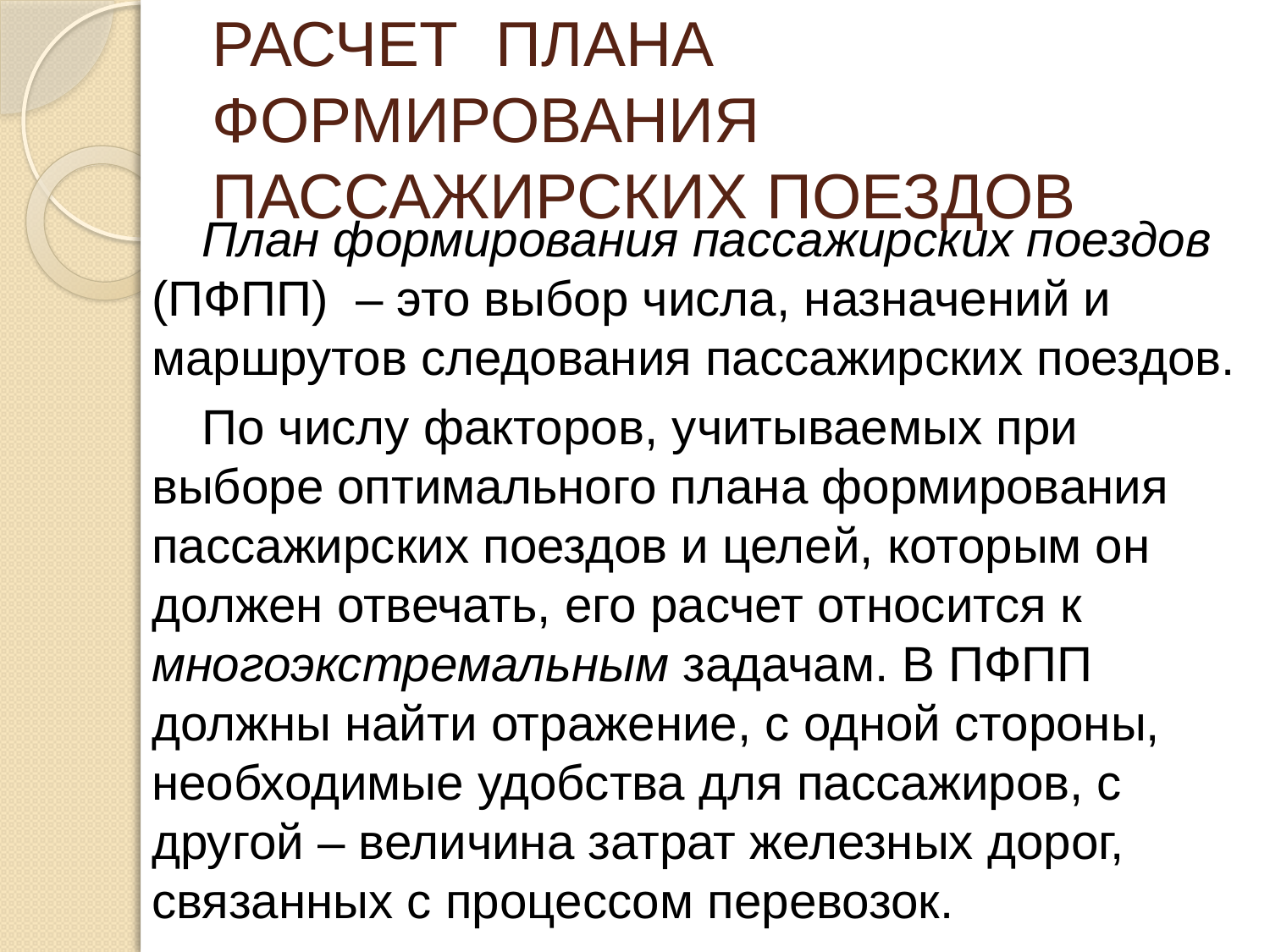

# РАСЧЕТ  ПЛАНА ФОРМИРОВАНИЯ  ПАССАЖИРСКИХ ПОЕЗДОВ
План формирования пассажирских поездов (ПФПП)  – это выбор числа, назначений и маршрутов следования пассажирских поездов.
По числу факторов, учитываемых при выборе оптимального плана формирования пассажирских поездов и целей, которым он должен отвечать, его расчет относится к многоэкстремальным задачам. В ПФПП должны найти отражение, с одной стороны, необходимые удобства для пассажиров, с другой – величина затрат железных дорог, связанных с процессом перевозок.